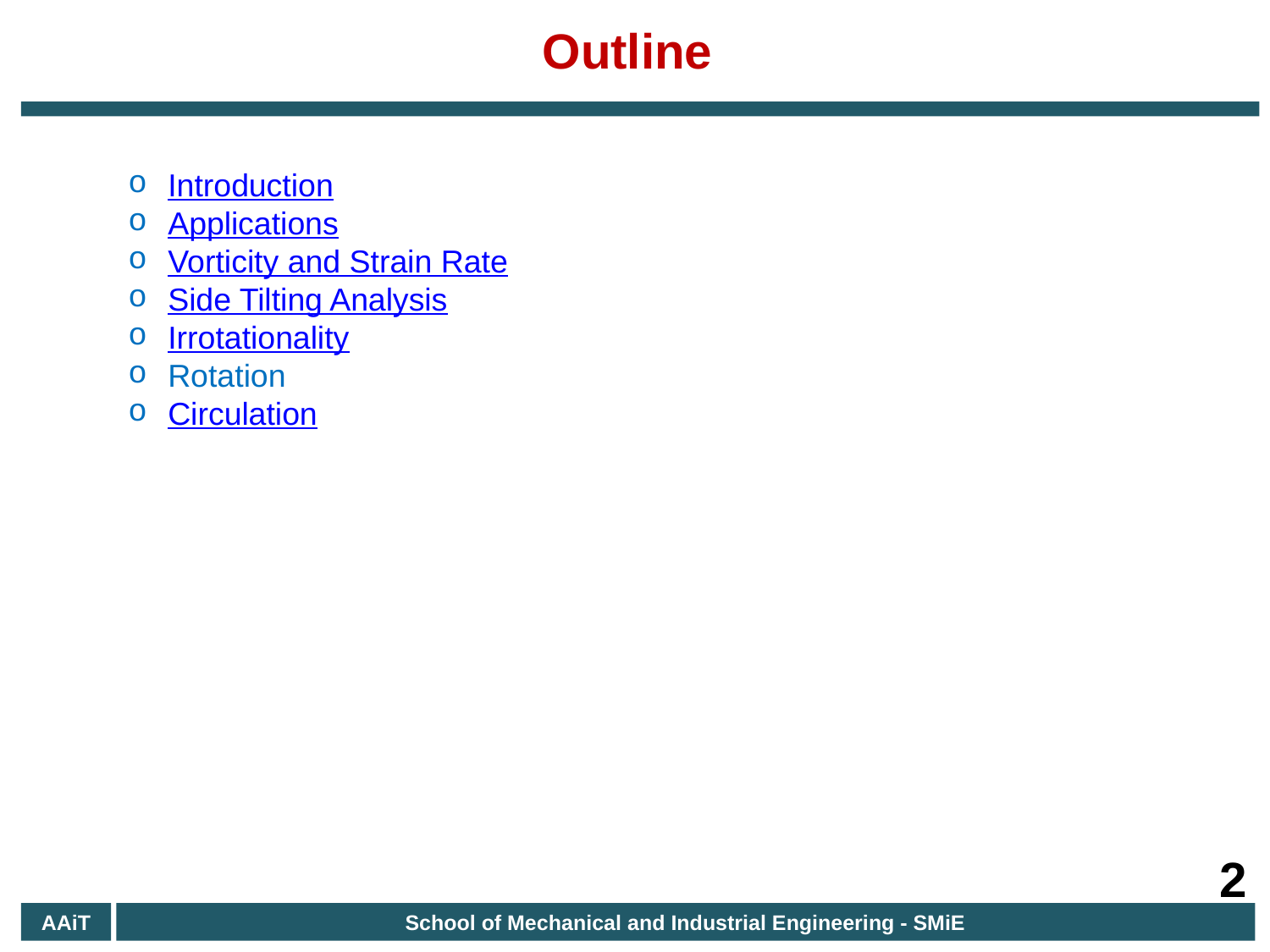

Outline

Introduction
Applications
Vorticity and Strain Rate
Side Tilting Analysis
Irrotationality
Rotation
Circulation

2
AAiT
School of Mechanical and Industrial Engineering - SMiE